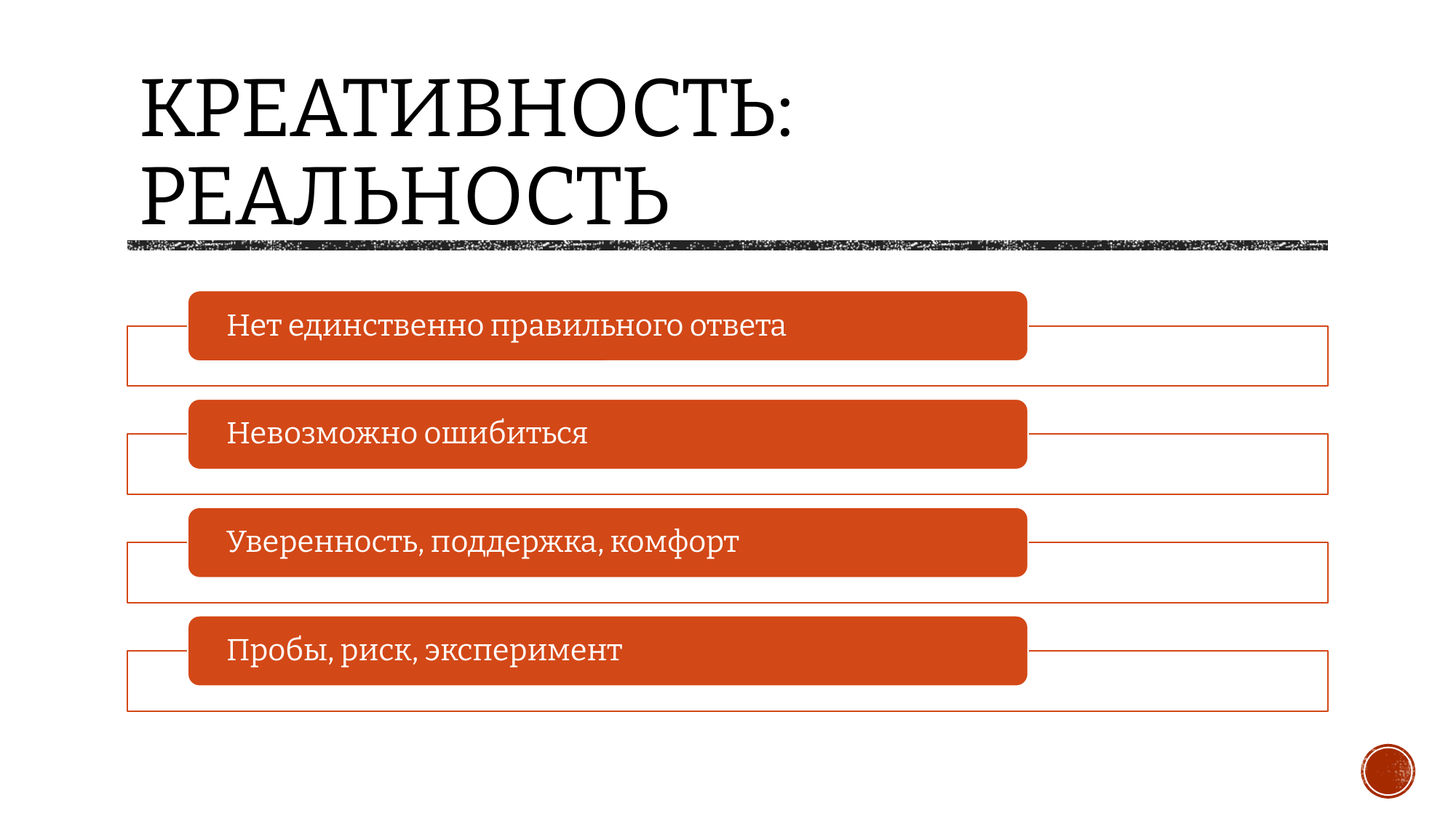

# Креативность: реальность

Нет единственно правильного ответа
Невозможно ошибиться
Уверенность, поддержка, комфорт
Пробы, риск, эксперимент